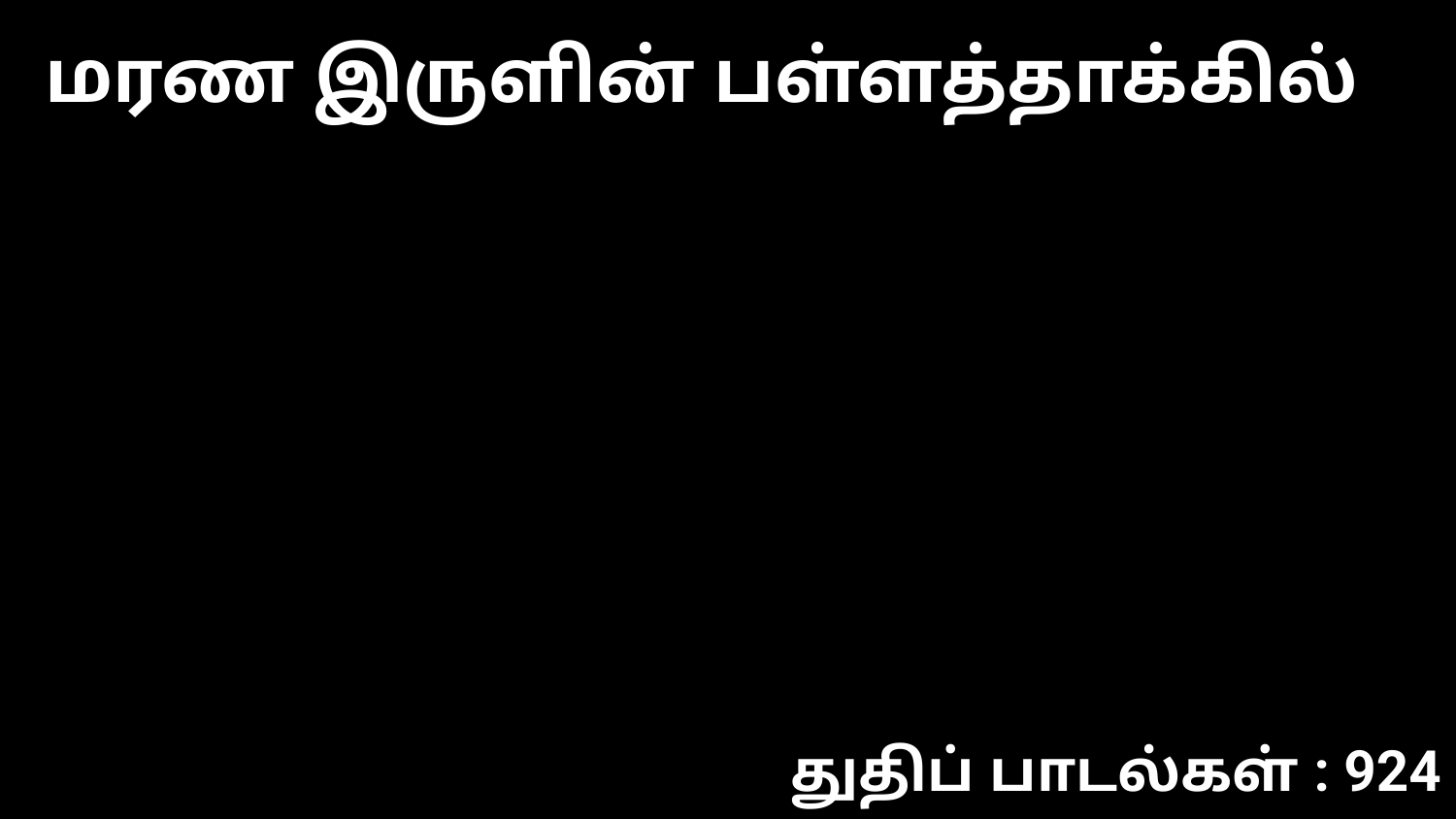

மரண இருளின் பள்ளத்தாக்கில்
துதிப் பாடல்கள் : 924